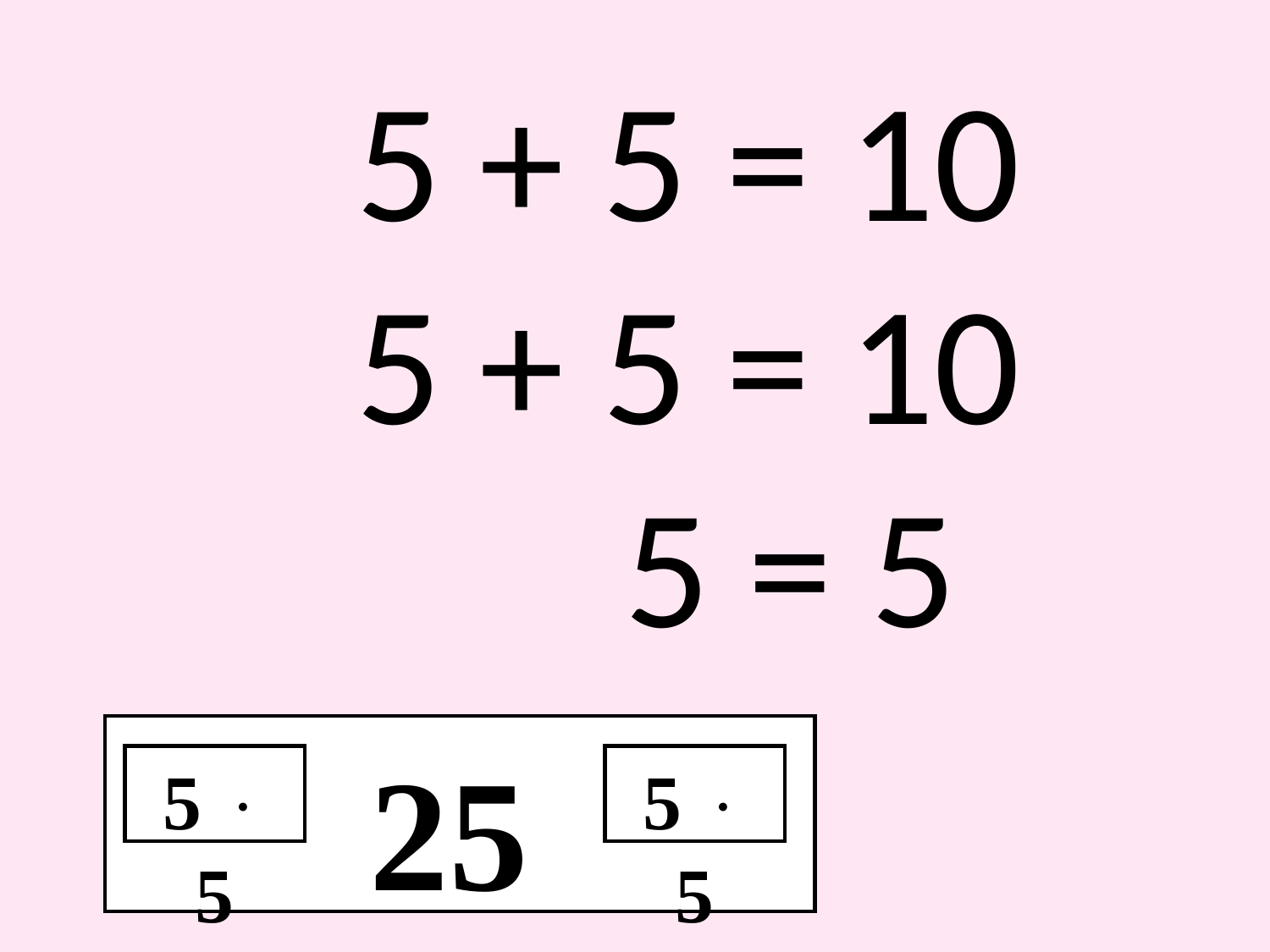

5 + 5 = 10
5 + 5 = 10
       5 = 5

25
5 ⋅ 5
5 ⋅ 5